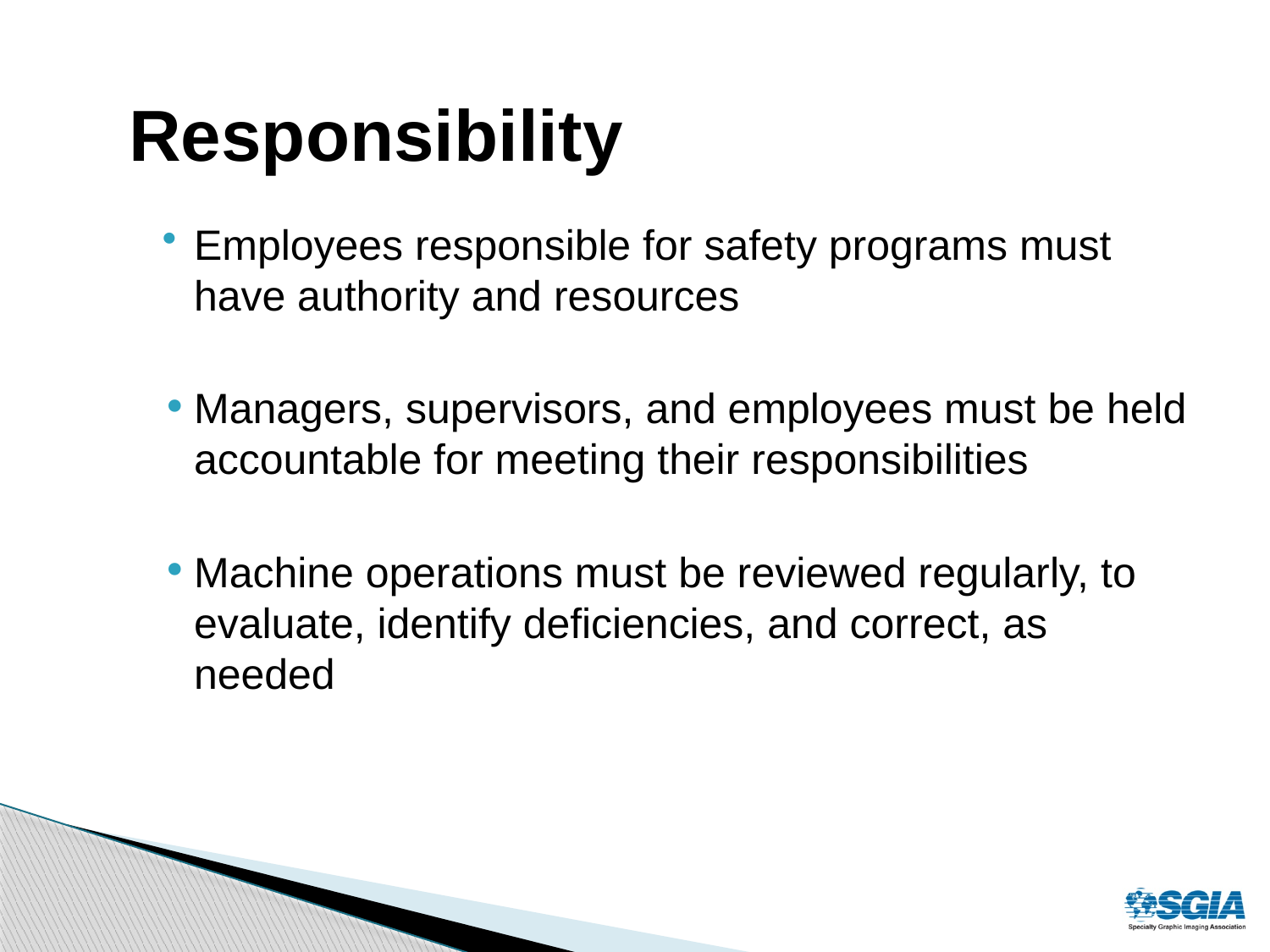

# Responsibility
Employees responsible for safety programs must have authority and resources

Managers, supervisors, and employees must be held accountable for meeting their responsibilities

Machine operations must be reviewed regularly, to evaluate, identify deficiencies, and correct, as needed